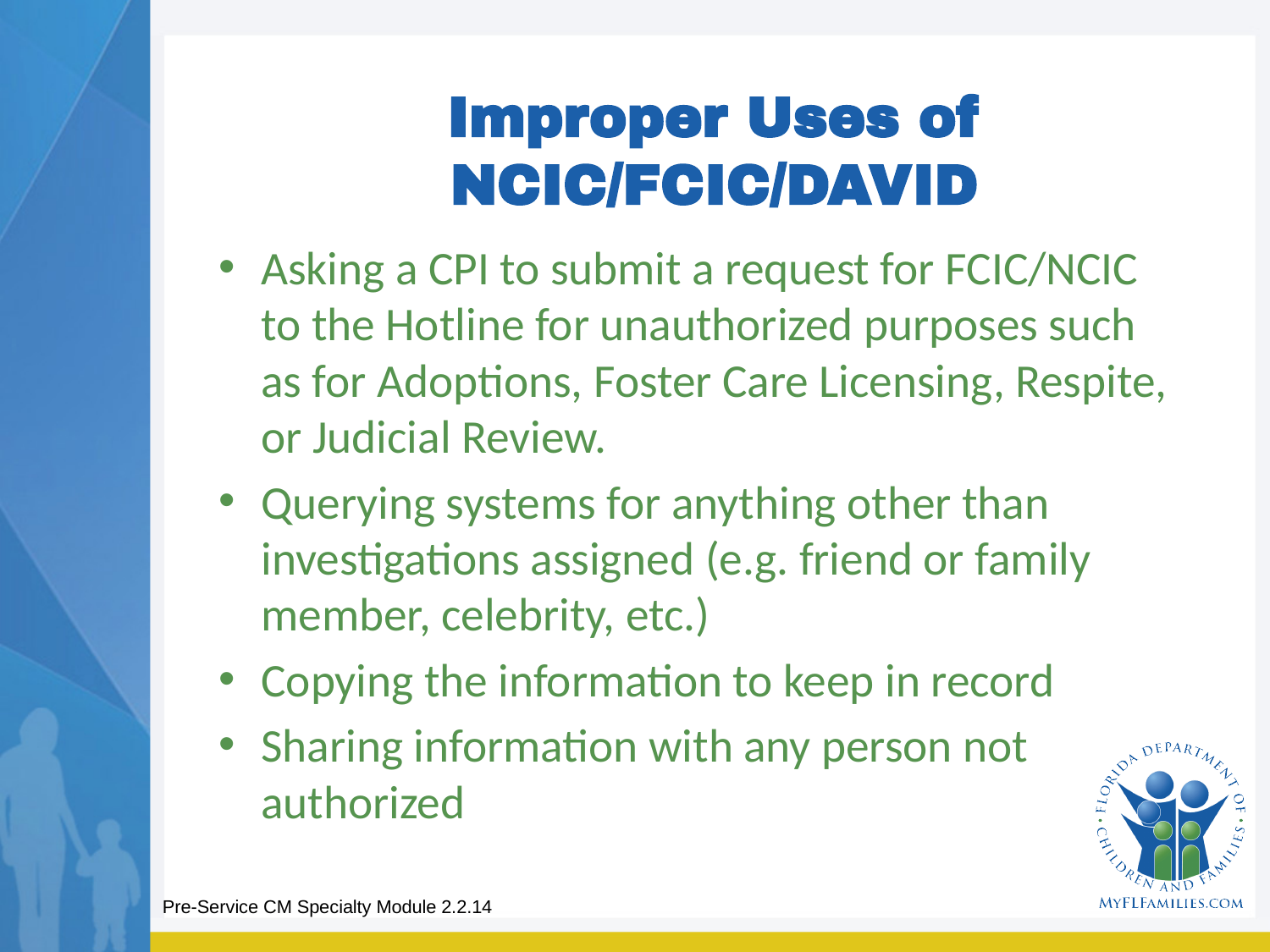

# Improper Uses of NCIC/FCIC/DAVID
Asking a CPI to submit a request for FCIC/NCIC to the Hotline for unauthorized purposes such as for Adoptions, Foster Care Licensing, Respite, or Judicial Review.
Querying systems for anything other than investigations assigned (e.g. friend or family member, celebrity, etc.)
Copying the information to keep in record
Sharing information with any person not authorized
Pre-Service CM Specialty Module 2.2.14